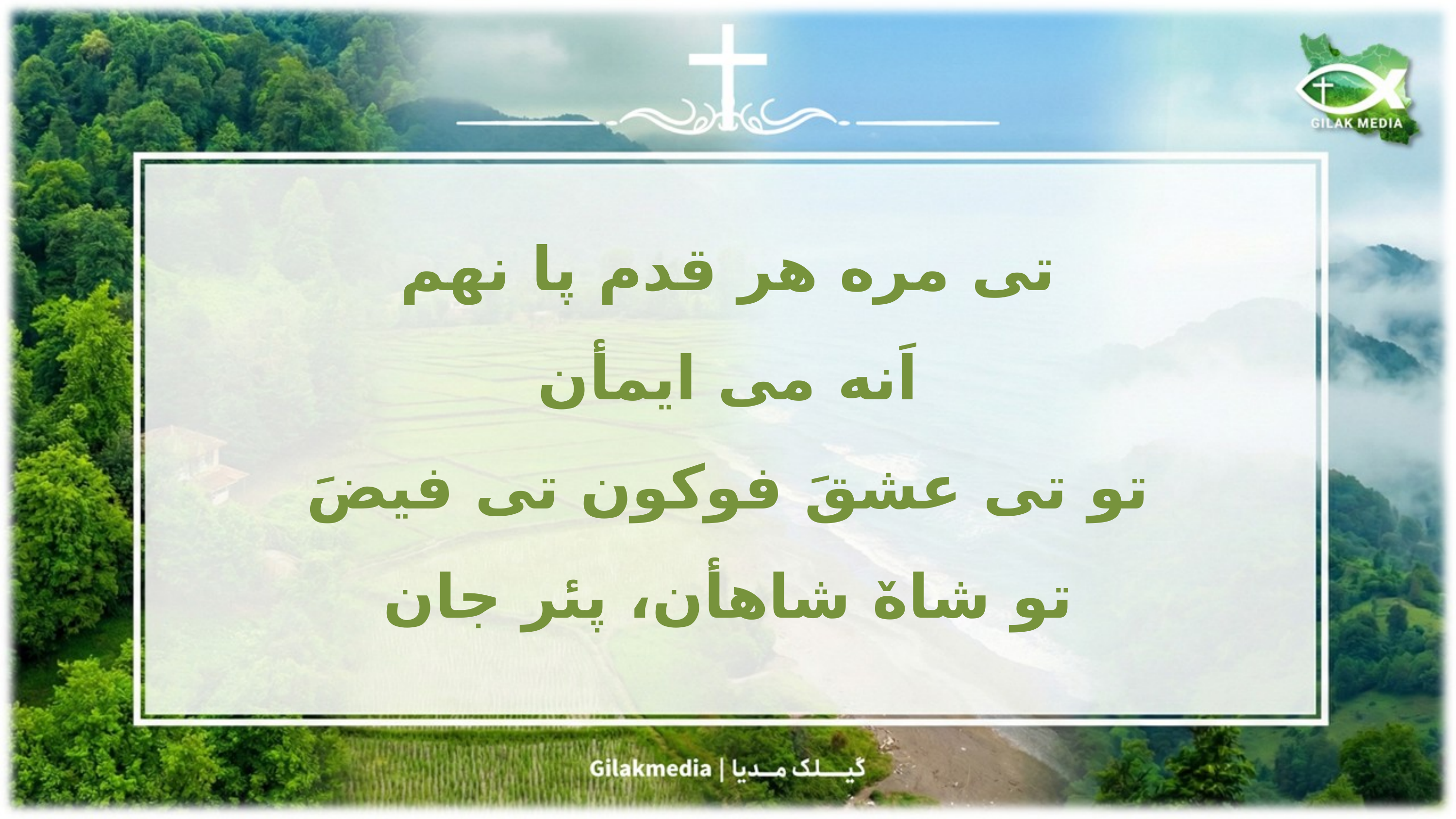

تی مره هر قدم پا نهم
 اَنه می ایمأن
تو تی عشقَ فوکون تی فیضَ
 تو شاهٚ شاهأن، پئر جان